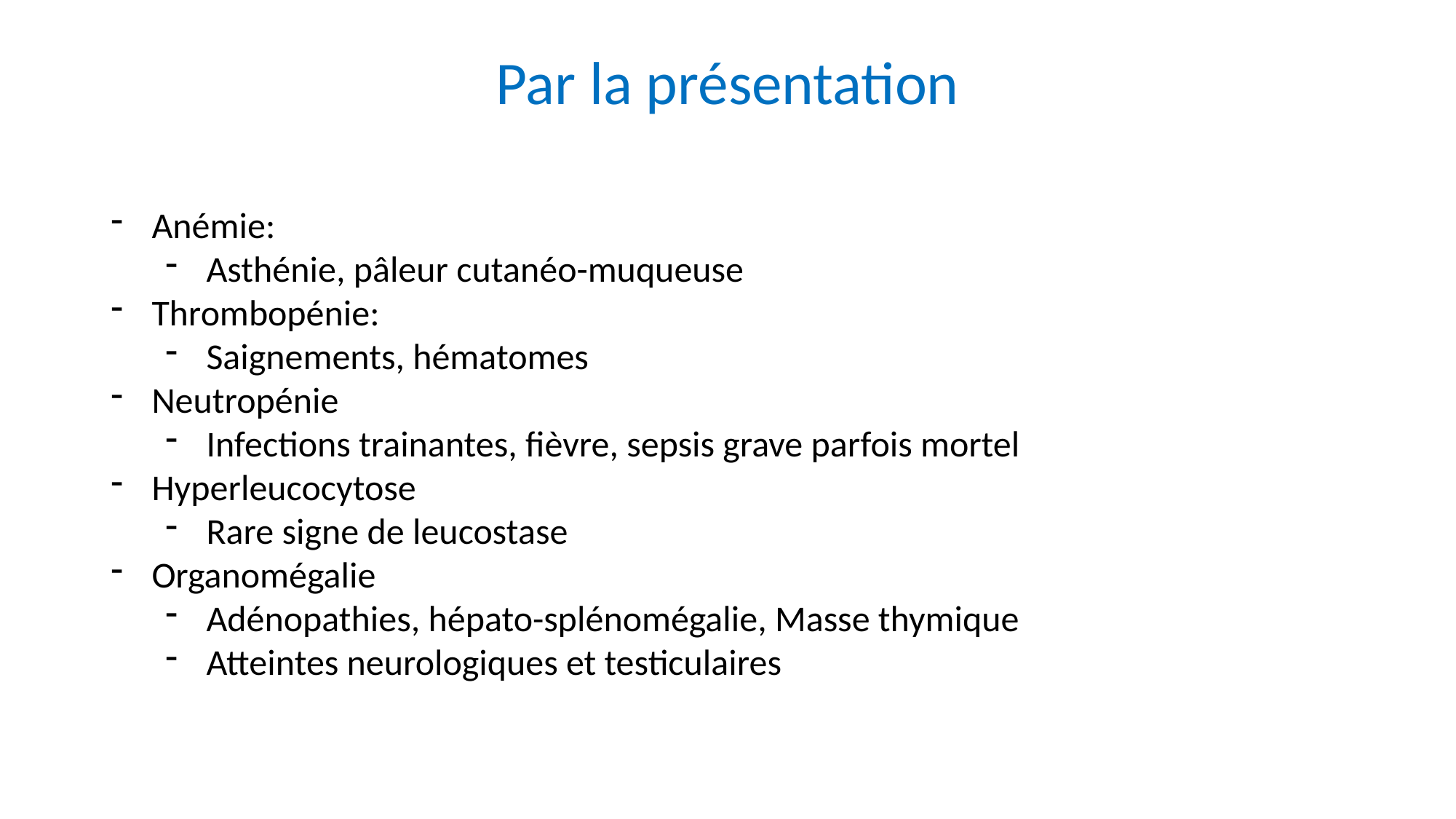

# Par la présentation
Anémie:
Asthénie, pâleur cutanéo-muqueuse
Thrombopénie:
Saignements, hématomes
Neutropénie
Infections trainantes, fièvre, sepsis grave parfois mortel
Hyperleucocytose
Rare signe de leucostase
Organomégalie
Adénopathies, hépato-splénomégalie, Masse thymique
Atteintes neurologiques et testiculaires